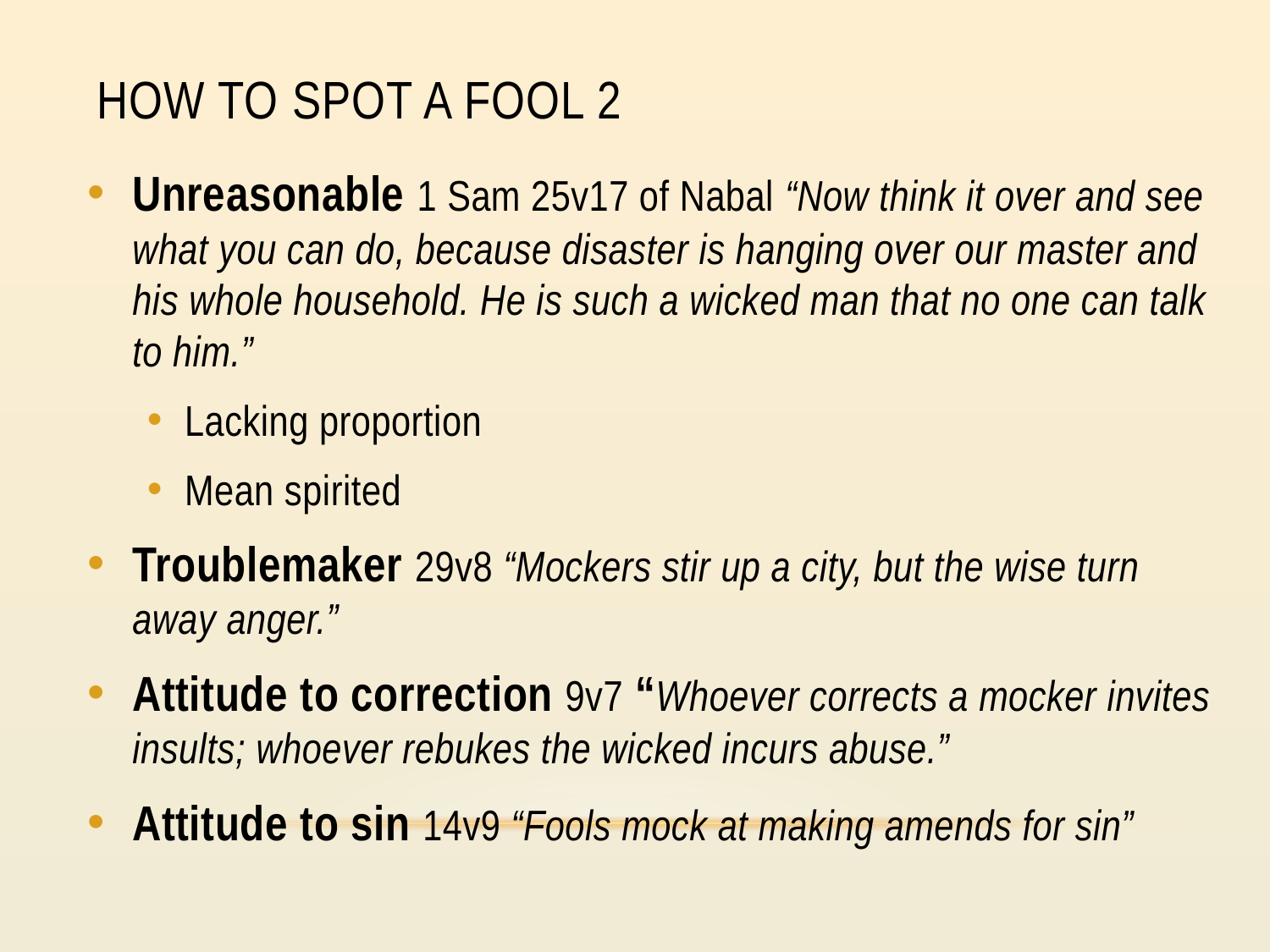

# How to spot a fool 2
Unreasonable 1 Sam 25v17 of Nabal “Now think it over and see what you can do, because disaster is hanging over our master and his whole household. He is such a wicked man that no one can talk to him.”
Lacking proportion
Mean spirited
Troublemaker 29v8 “Mockers stir up a city, but the wise turn away anger.”
Attitude to correction 9v7 “Whoever corrects a mocker invites insults; whoever rebukes the wicked incurs abuse.”
Attitude to sin 14v9 “Fools mock at making amends for sin”